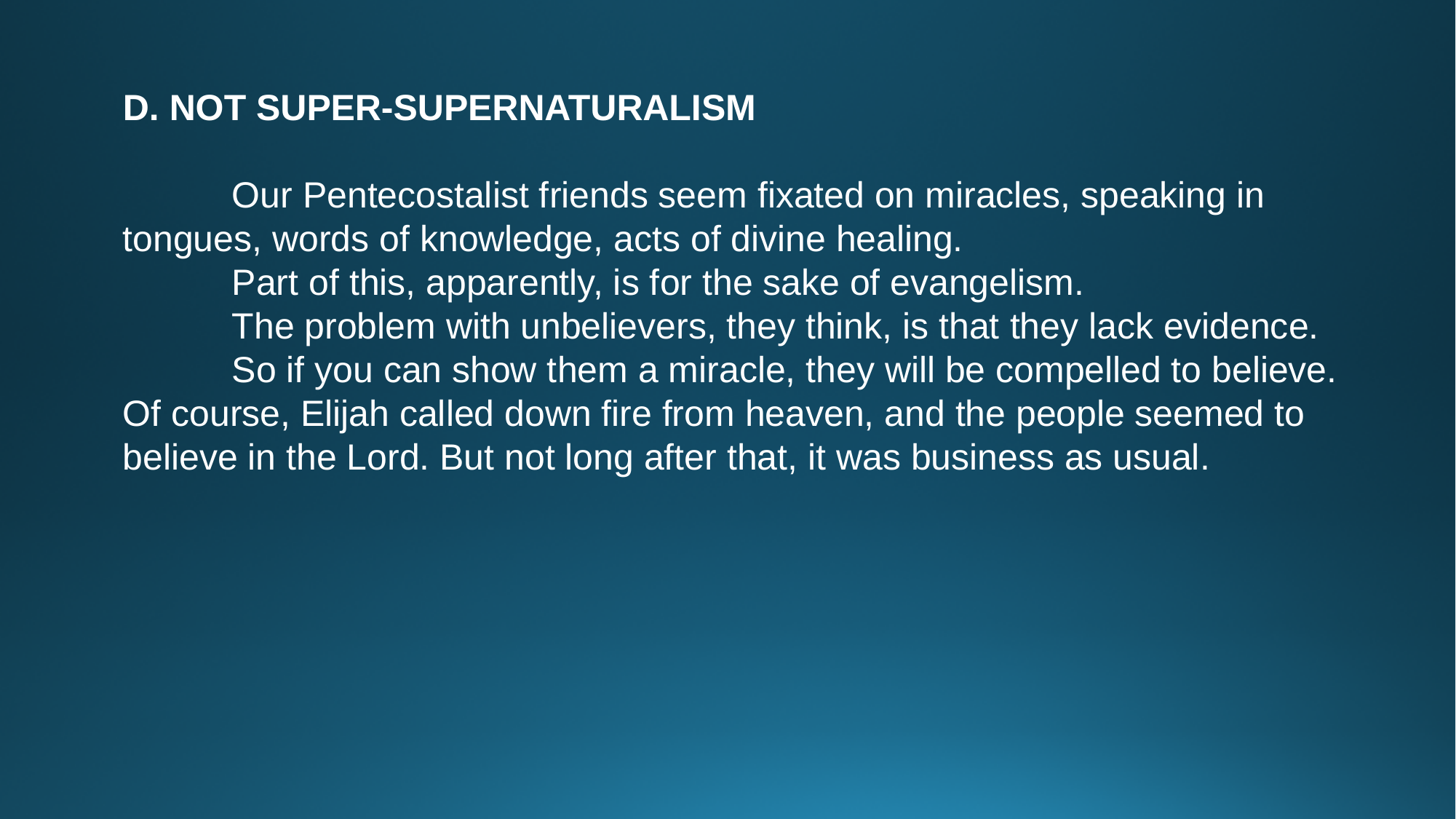

D. NOT SUPER-SUPERNATURALISM

	Our Pentecostalist friends seem fixated on miracles, speaking in tongues, words of knowledge, acts of divine healing.
	Part of this, apparently, is for the sake of evangelism.
	The problem with unbelievers, they think, is that they lack evidence.
	So if you can show them a miracle, they will be compelled to believe. Of course, Elijah called down fire from heaven, and the people seemed to believe in the Lord. But not long after that, it was business as usual.